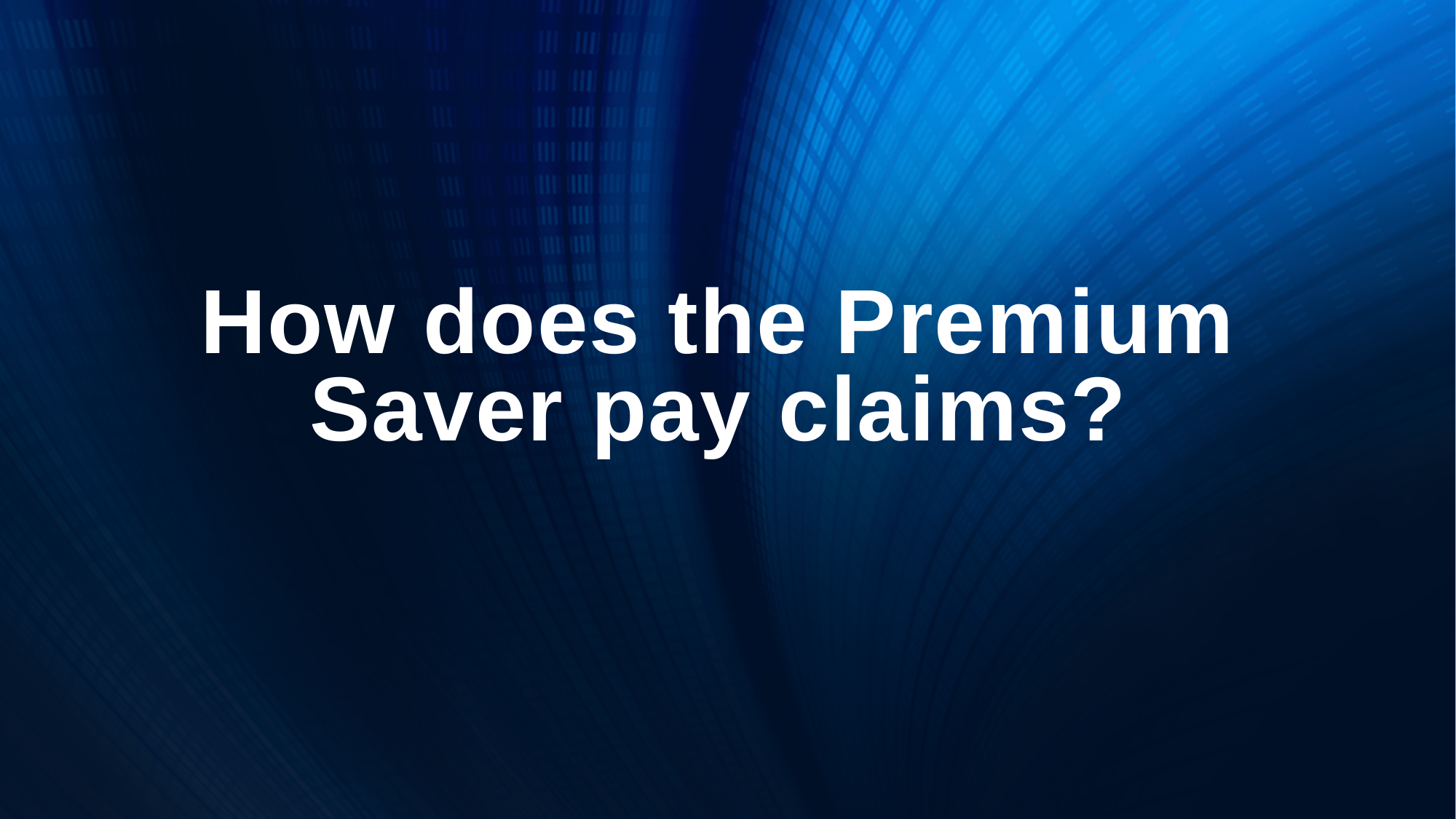

# How does the Premium Saver pay claims?